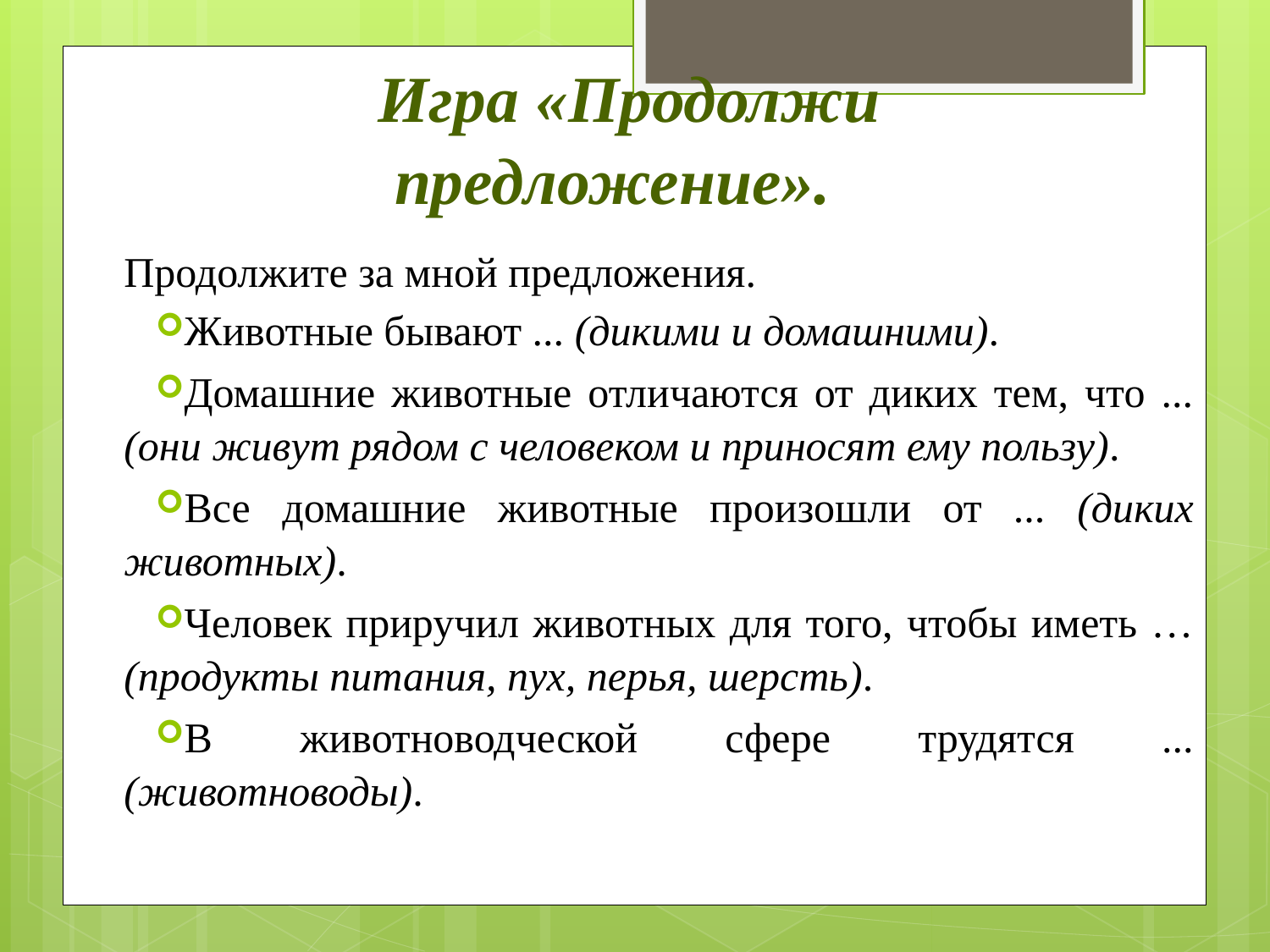

# Игра «Продолжи предложение».
Продолжите за мной предложения.
Животные бывают ... (дикими и домашними).
Домашние животные отличаются от диких тем, что ... (они живут рядом с человеком и приносят ему пользу).
Все домашние животные произошли от ... (диких животных).
Человек приручил животных для того, чтобы иметь … (продукты питания, пух, перья, шерсть).
В животноводческой сфере трудятся ... (животноводы).